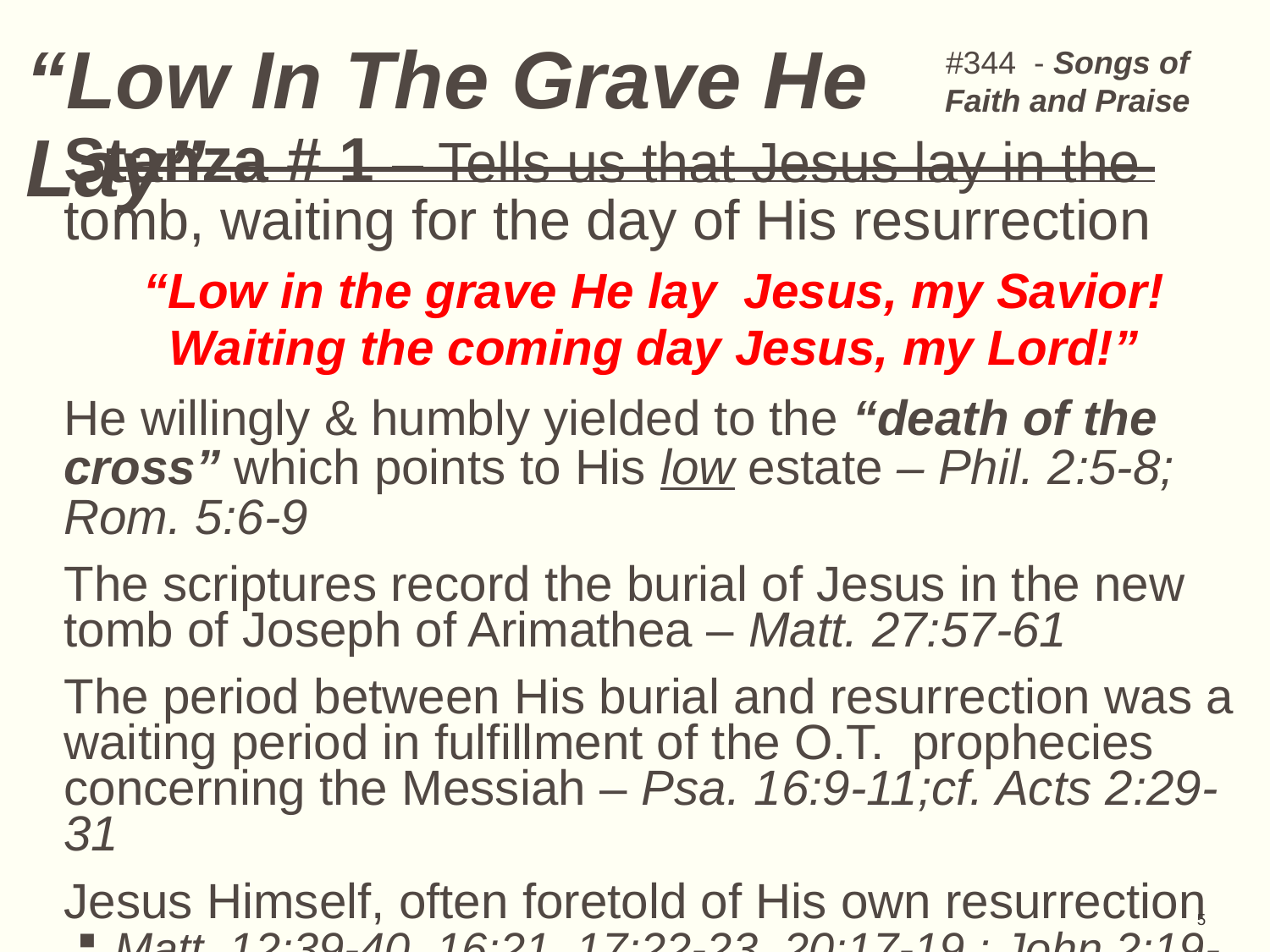

# “Low In The Grave He Lay”
#344  - Songs of Faith and Praise
Stanza # 1 – Tells us that Jesus lay in the tomb, waiting for the day of His resurrection
“Low in the grave He lay  Jesus, my Savior!
Waiting the coming day Jesus, my Lord!”
He willingly & humbly yielded to the “death of the cross” which points to His low estate – Phil. 2:5-8; Rom. 5:6-9
The scriptures record the burial of Jesus in the new tomb of Joseph of Arimathea – Matt. 27:57-61
The period between His burial and resurrection was a waiting period in fulfillment of the O.T.  prophecies concerning the Messiah – Psa. 16:9-11;cf. Acts 2:29-31
Jesus Himself, often foretold of His own resurrection
Matt. 12:39-40, 16:21, 17:22-23, 20:17-19 ; John 2:19-21
5